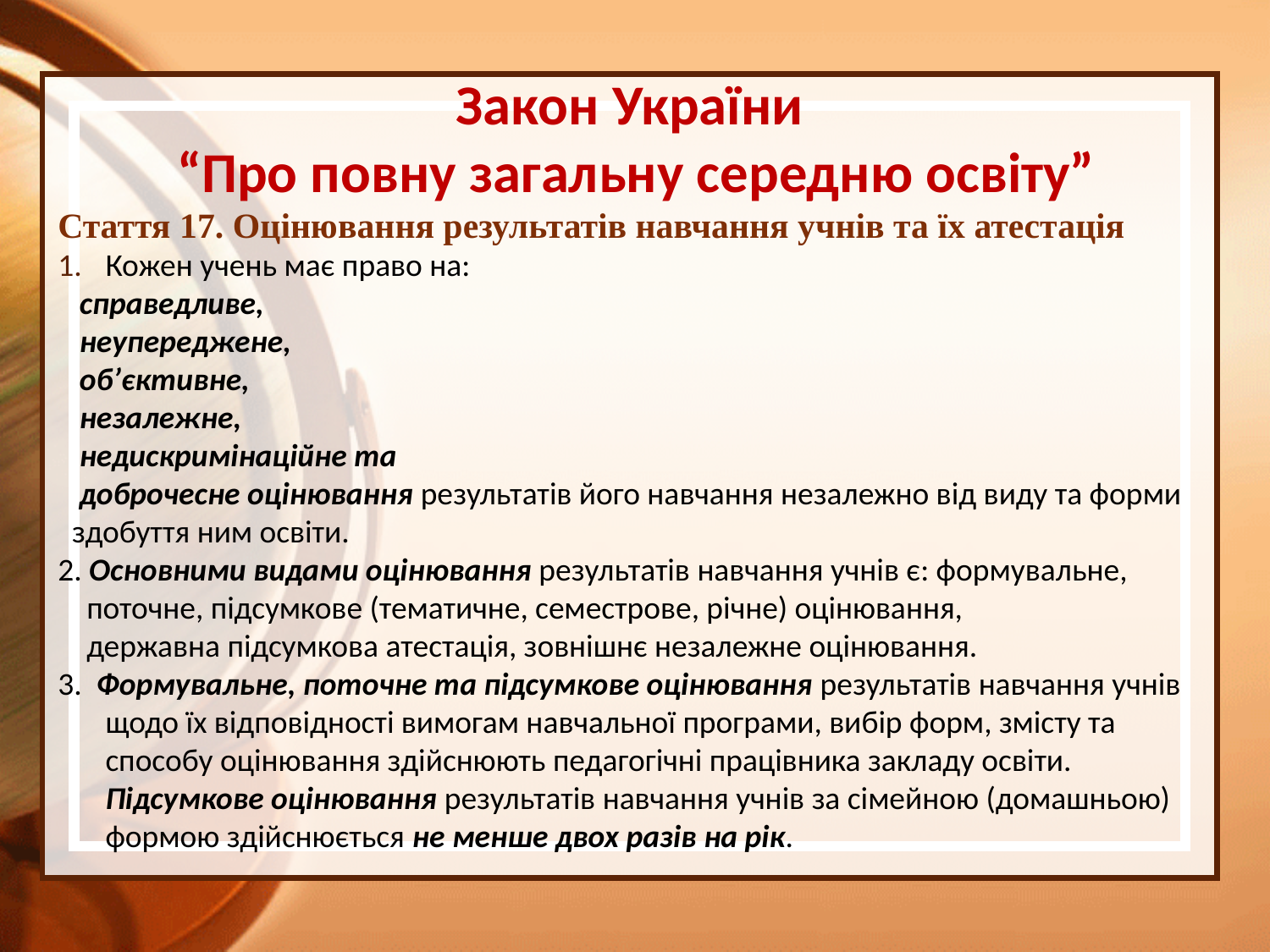

Закон України
 “Про повну загальну середню освіту”
Стаття 17. Оцінювання результатів навчання учнів та їх атестація
Кожен учень має право на:
   справедливе,
   неупереджене,
   об’єктивне,
   незалежне,
   недискримінаційне та
   доброчесне оцінювання результатів його навчання незалежно від виду та форми
  здобуття ним освіти.
2. Основними видами оцінювання результатів навчання учнів є: формувальне,
    поточне, підсумкове (тематичне, семестрове, річне) оцінювання,
    державна підсумкова атестація, зовнішнє незалежне оцінювання.
3.  Формувальне, поточне та підсумкове оцінювання результатів навчання учнів щодо їх відповідності вимогам навчальної програми, вибір форм, змісту та способу оцінювання здійснюють педагогічні працівника закладу освіти.     Підсумкове оцінювання результатів навчання учнів за сімейною (домашньою) формою здійснюється не менше двох разів на рік.